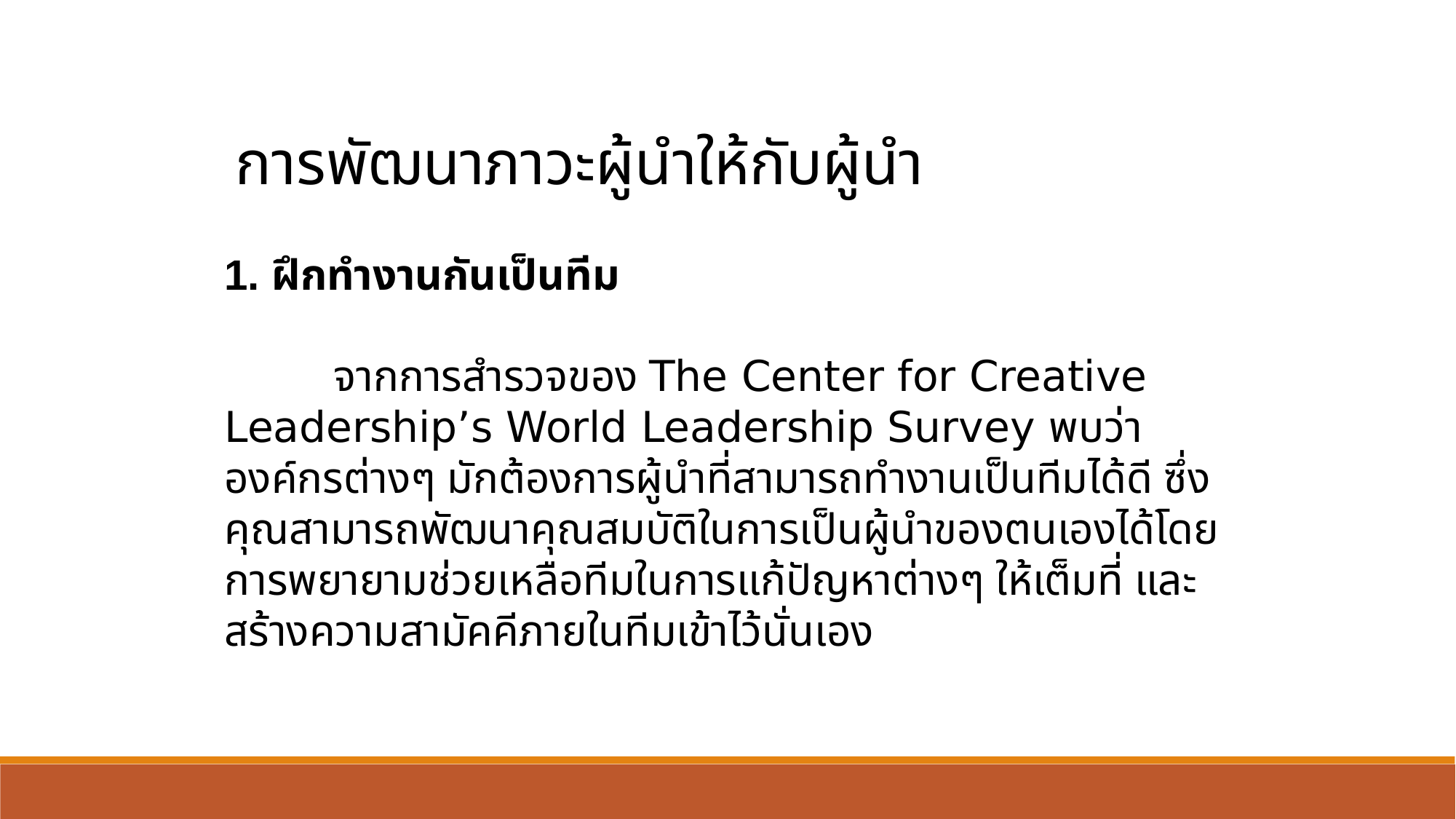

การพัฒนาภาวะผู้นำให้กับผู้นำ

1. ฝึกทำงานกันเป็นทีม

	จากการสำรวจของ The Center for Creative Leadership’s World Leadership Survey พบว่า องค์กรต่างๆ มักต้องการผู้นำที่สามารถทำงานเป็นทีมได้ดี ซึ่งคุณสามารถพัฒนาคุณสมบัติในการเป็นผู้นำของตนเองได้โดยการพยายามช่วยเหลือทีมในการแก้ปัญหาต่างๆ ให้เต็มที่ และสร้างความสามัคคีภายในทีมเข้าไว้นั่นเอง